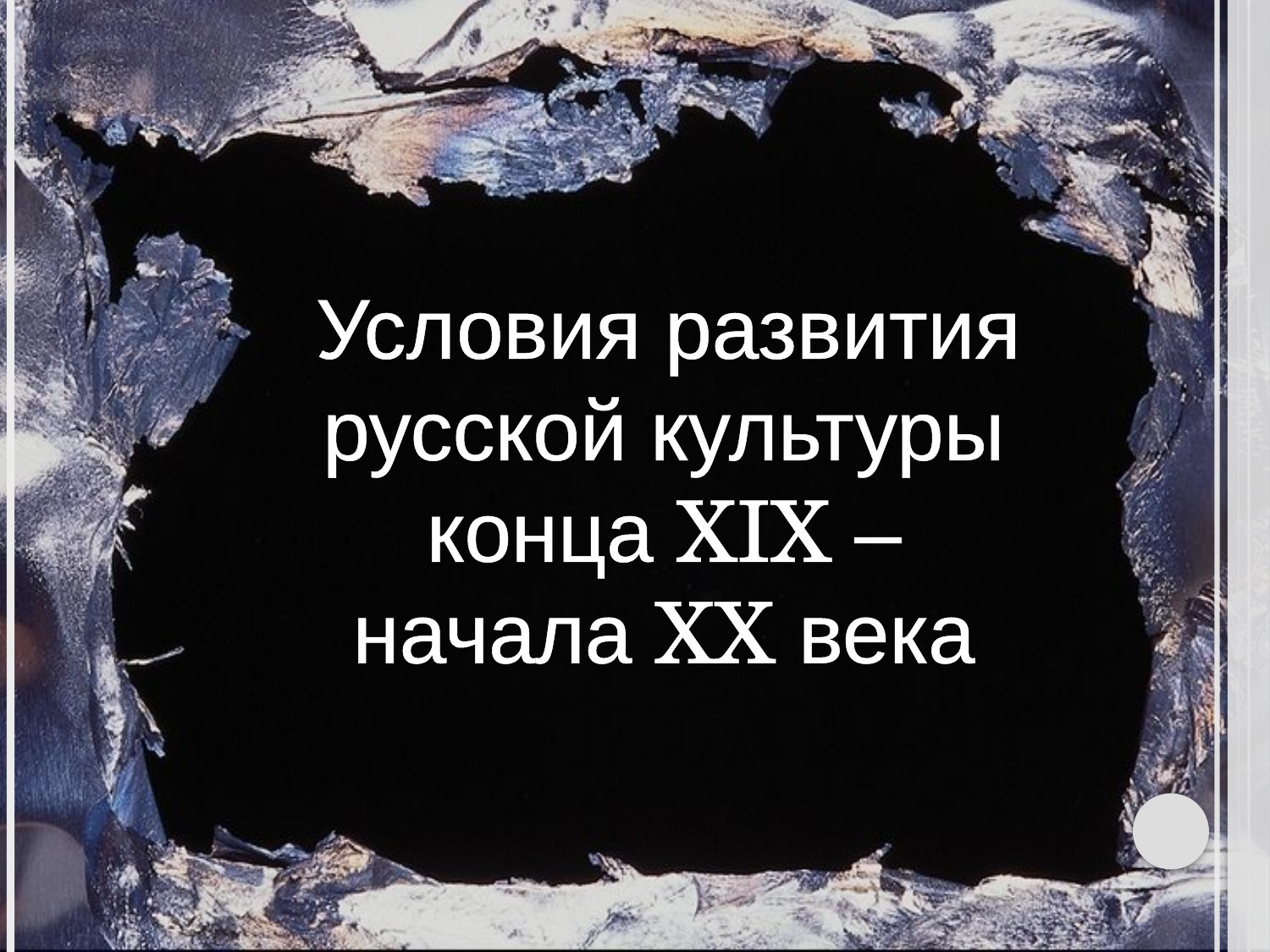

#
  Условия развития русской культуры конца XIX – начала XX века